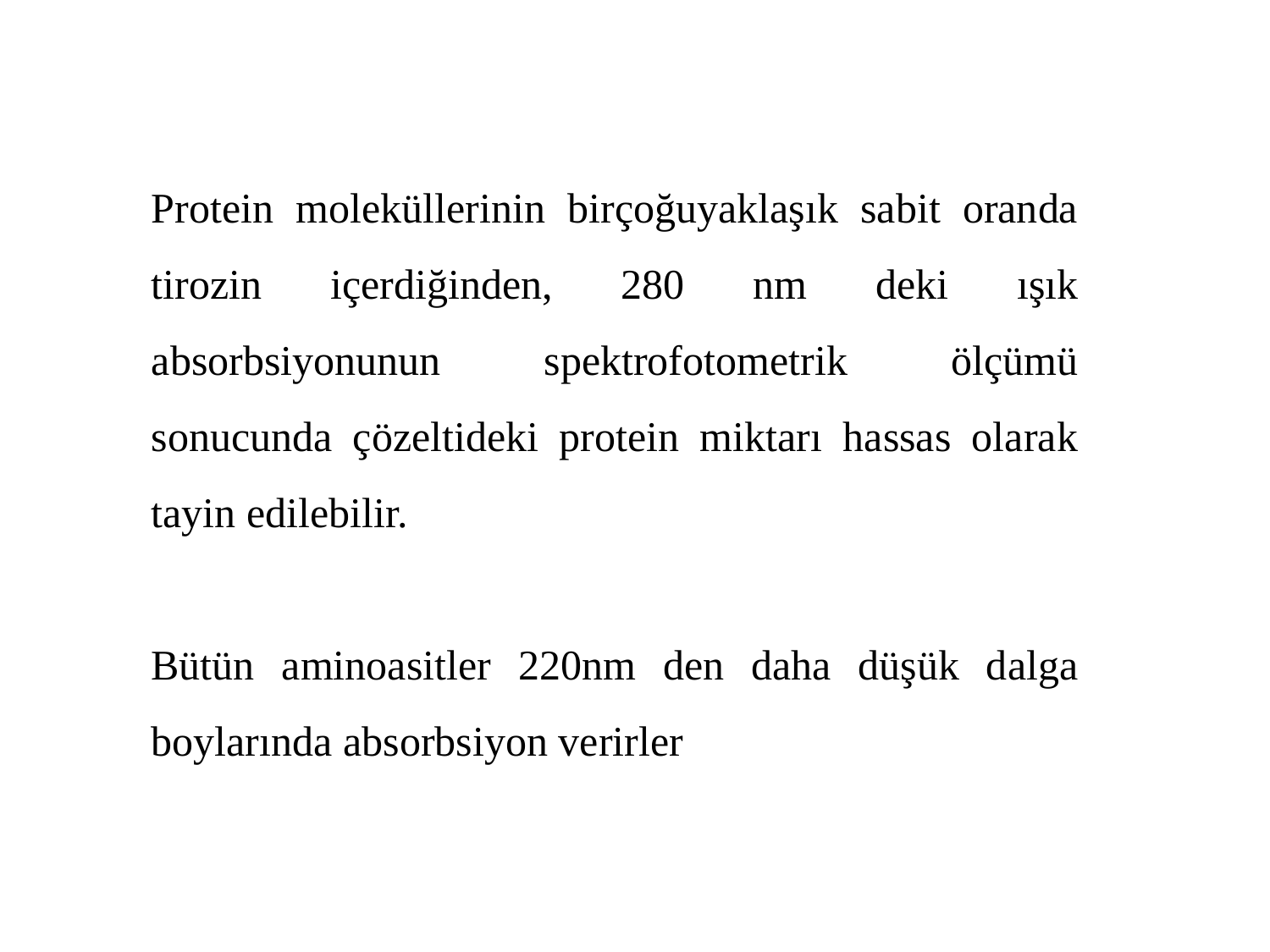

Protein moleküllerinin birçoğuyaklaşık sabit oranda tirozin içerdiğinden, 280 nm deki ışık absorbsiyonunun spektrofotometrik ölçümü sonucunda çözeltideki protein miktarı hassas olarak tayin edilebilir.

Bütün aminoasitler 220nm den daha düşük dalga boylarında absorbsiyon verirler